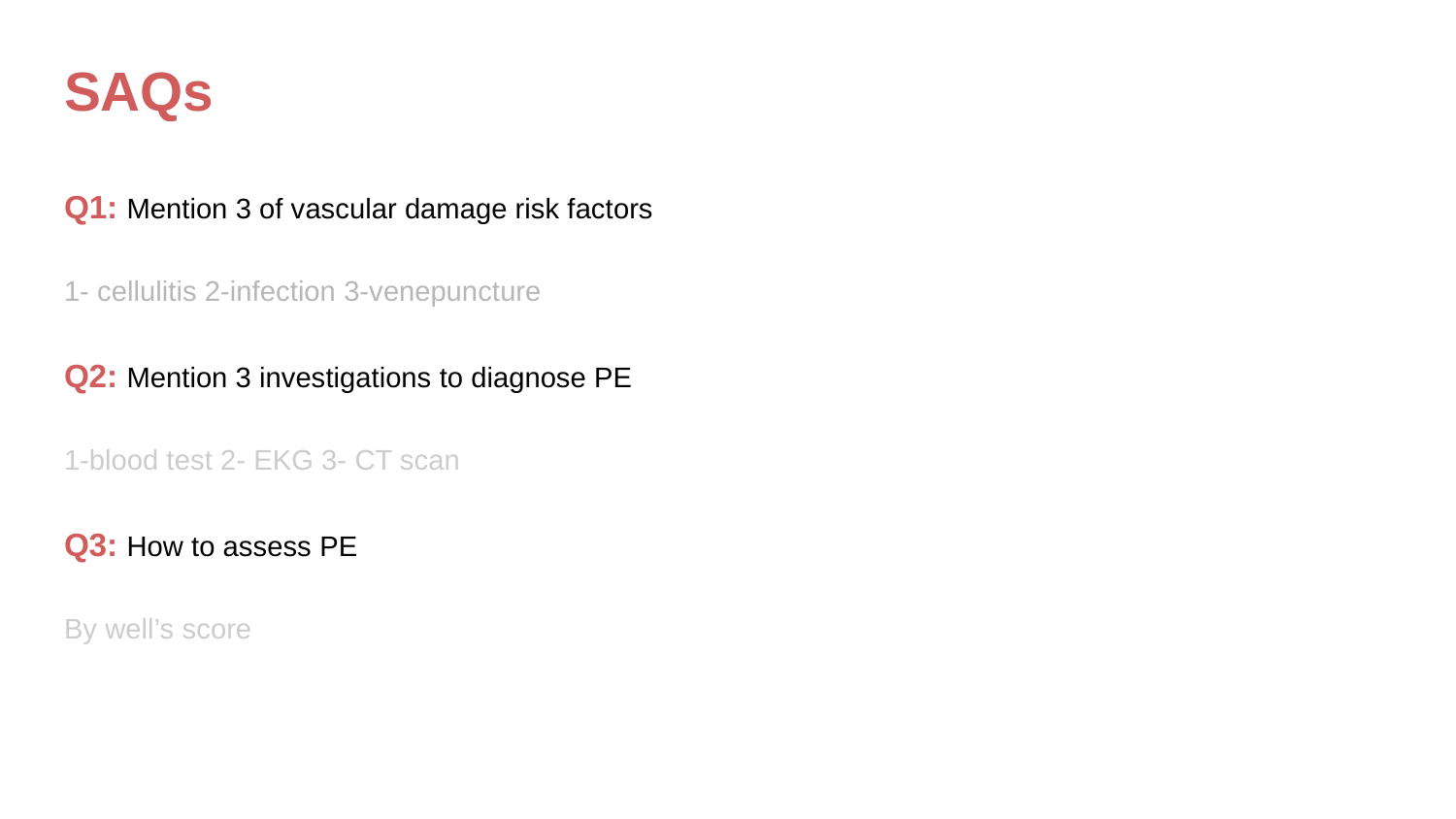

# SAQs
Q1: Mention 3 of vascular damage risk factors
1- cellulitis 2-infection 3-venepuncture
Q2: Mention 3 investigations to diagnose PE
1-blood test 2- EKG 3- CT scan
Q3: How to assess PE
By well’s score